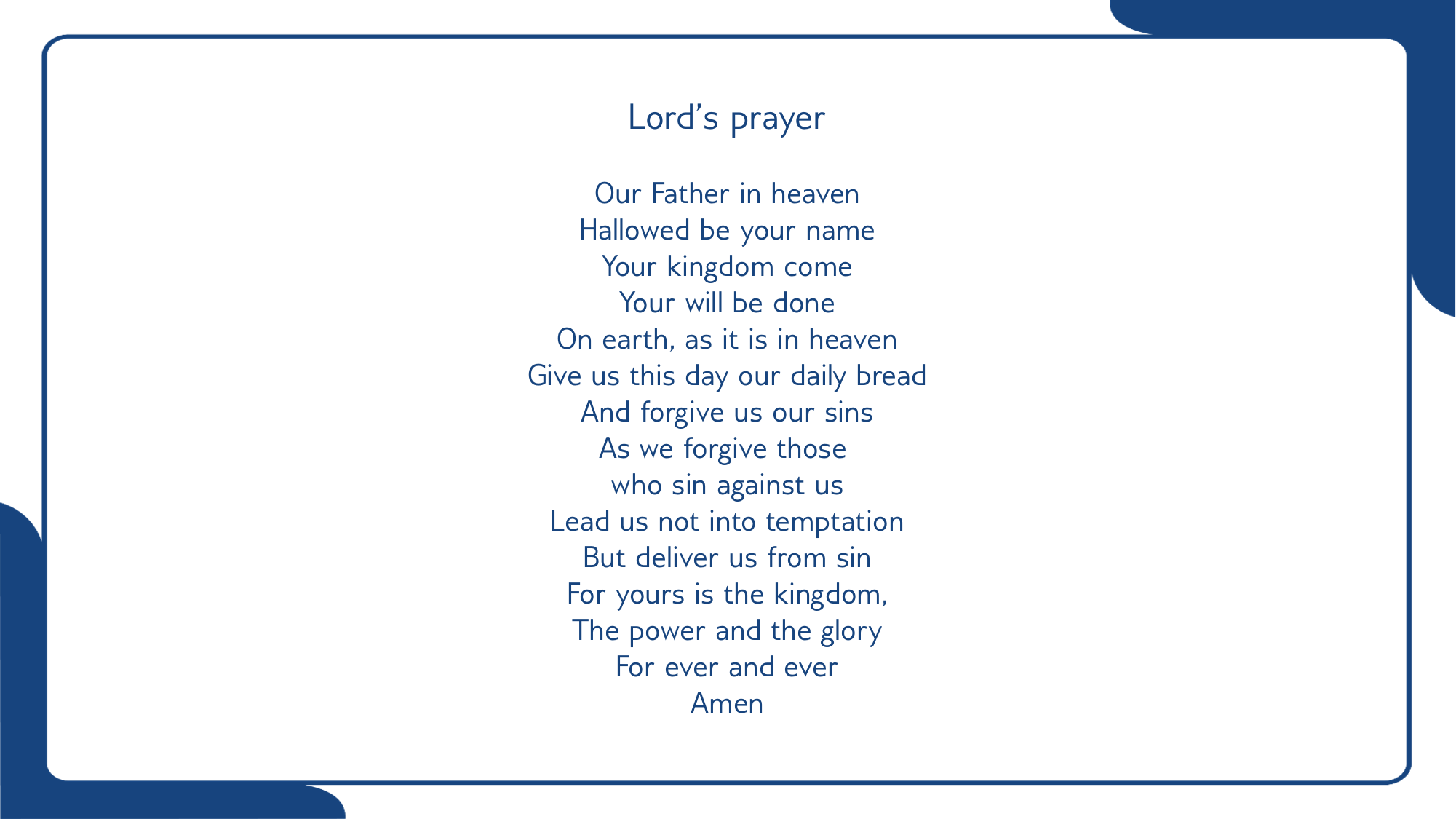

# Lord’s prayer Our Father in heaven Hallowed be your name Your kingdom come Your will be done On earth, as it is in heaven Give us this day our daily bread And forgive us our sins As we forgive those who sin against us Lead us not into temptation But deliver us from sin For yours is the kingdom, The power and the glory For ever and ever Amen